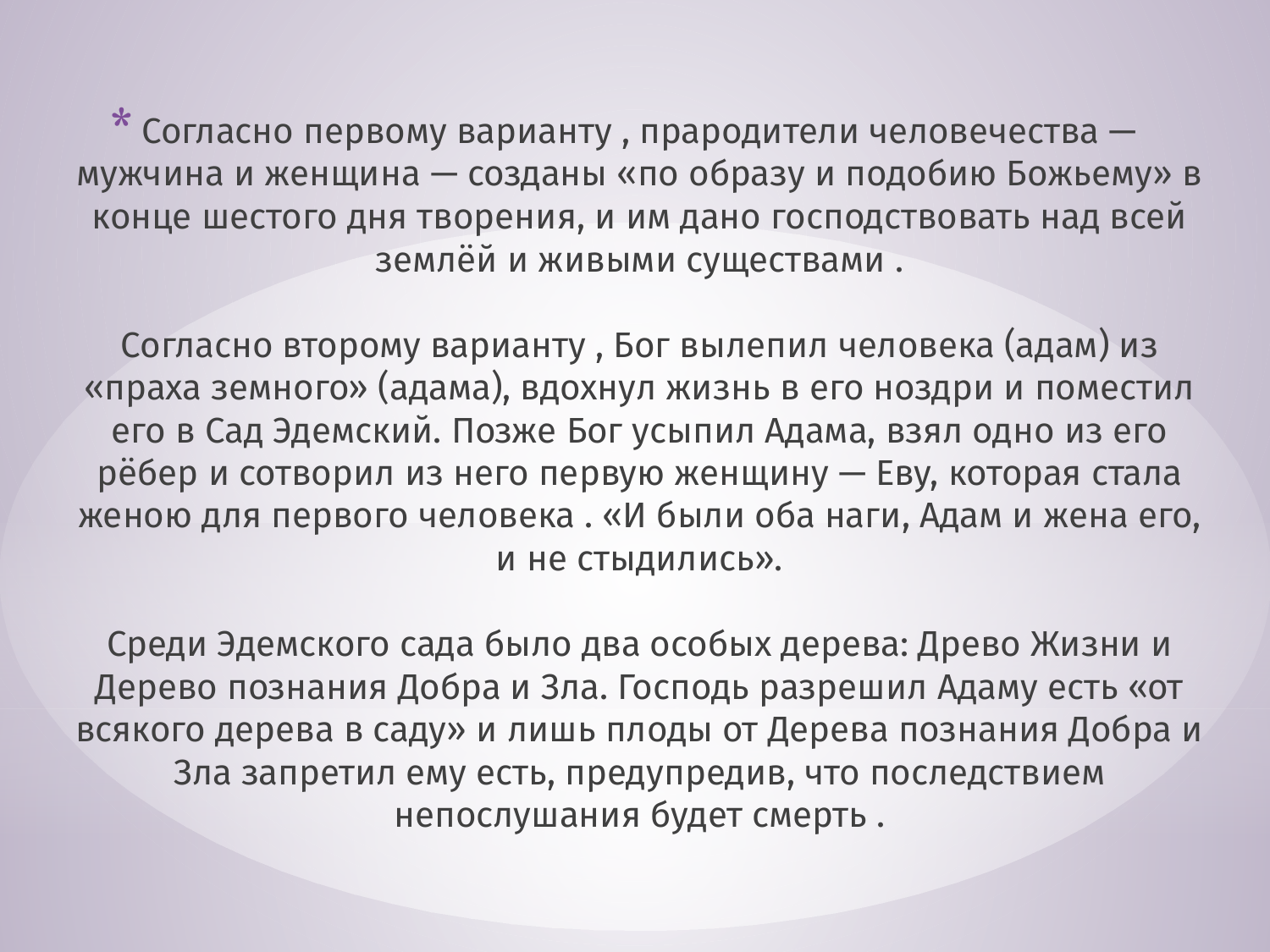

Согласно первому варианту , прародители человечества — мужчина и женщина — созданы «по образу и подобию Божьему» в конце шестого дня творения, и им дано господствовать над всей землёй и живыми существами .
Согласно второму варианту , Бог вылепил человека (адам) из «праха земного» (адама), вдохнул жизнь в его ноздри и поместил его в Сад Эдемский. Позже Бог усыпил Адама, взял одно из его рёбер и сотворил из него первую женщину — Еву, которая стала женою для первого человека . «И были оба наги, Адам и жена его, и не стыдились».
Среди Эдемского сада было два особых дерева: Древо Жизни и Дерево познания Добра и Зла. Господь разрешил Адаму есть «от всякого дерева в саду» и лишь плоды от Дерева познания Добра и Зла запретил ему есть, предупредив, что последствием непослушания будет смерть .
#